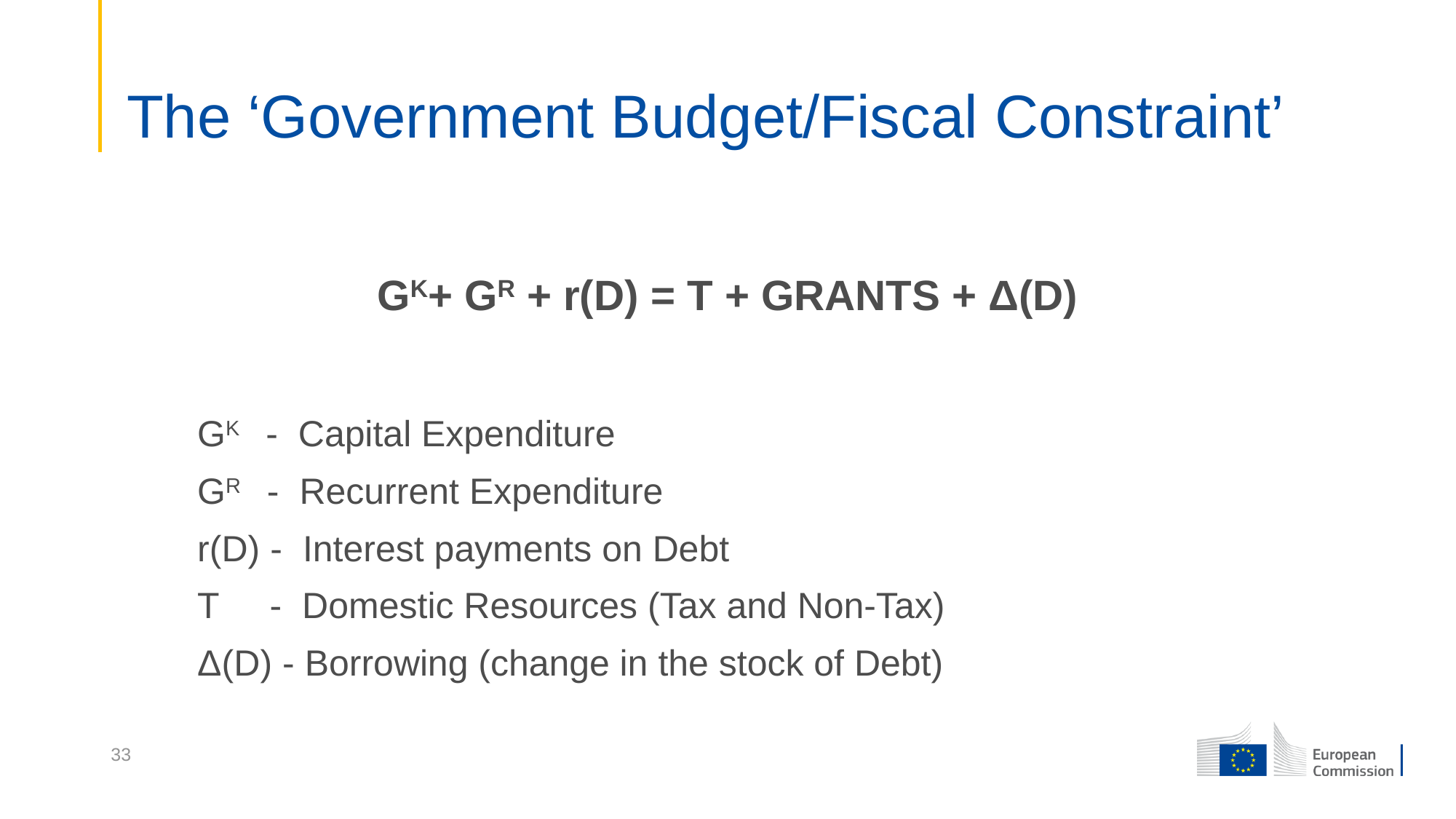

# The ‘Government Budget/Fiscal Constraint’

GK+ GR + r(D) = T + GRANTS + Δ(D)

GK   -  Capital Expenditure
GR   -  Recurrent Expenditure
r(D) -  Interest payments on Debt
T     -  Domestic Resources (Tax and Non-Tax)
Δ(D) - Borrowing (change in the stock of Debt)
33